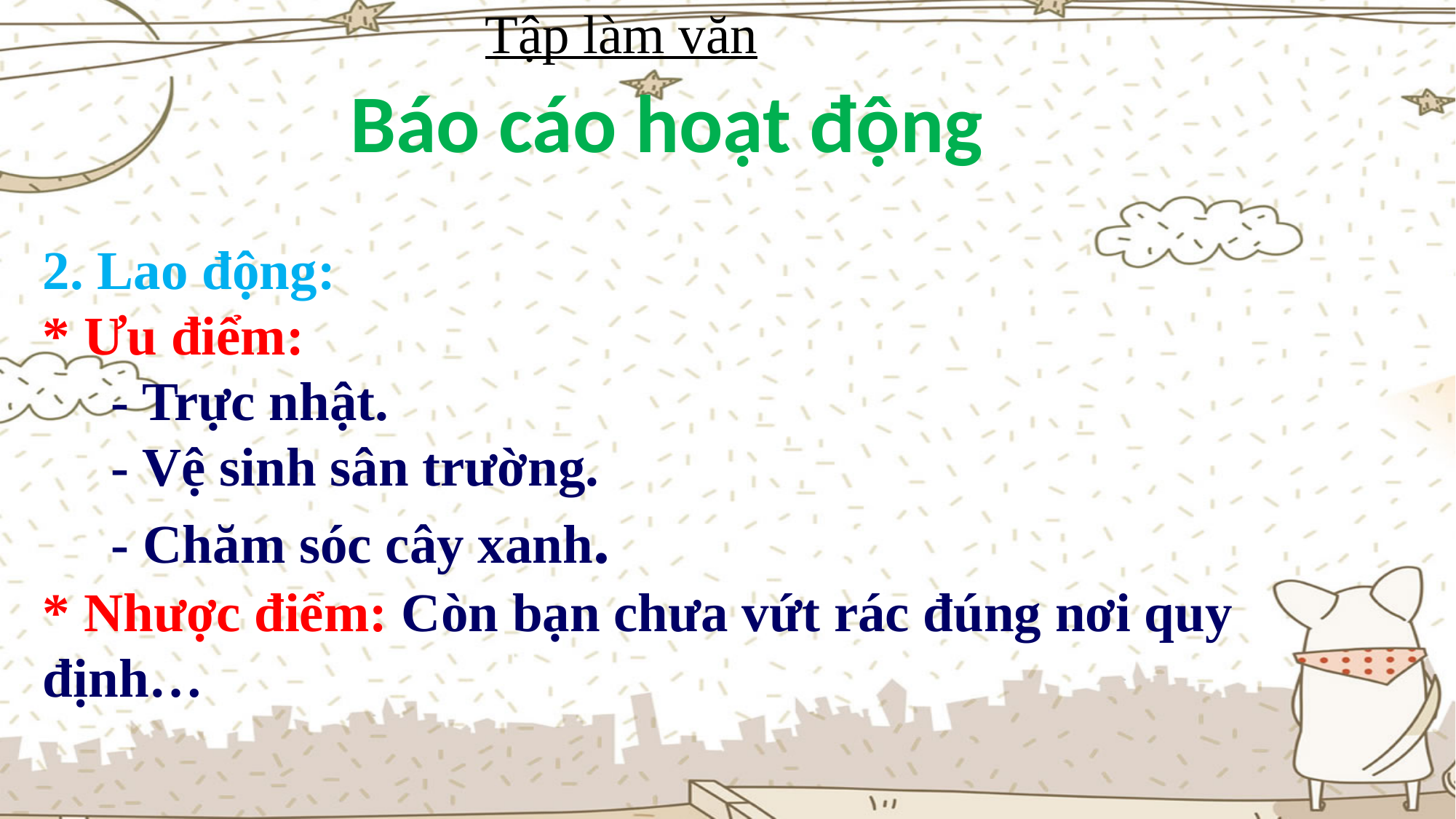

Tập làm văn
Báo cáo hoạt động

2. Lao động:
* Ưu điểm:
     - Trực nhật.
     - Vệ sinh sân trường.
     - Chăm sóc cây xanh.
* Nhược điểm: Còn bạn chưa vứt rác đúng nơi quy định…